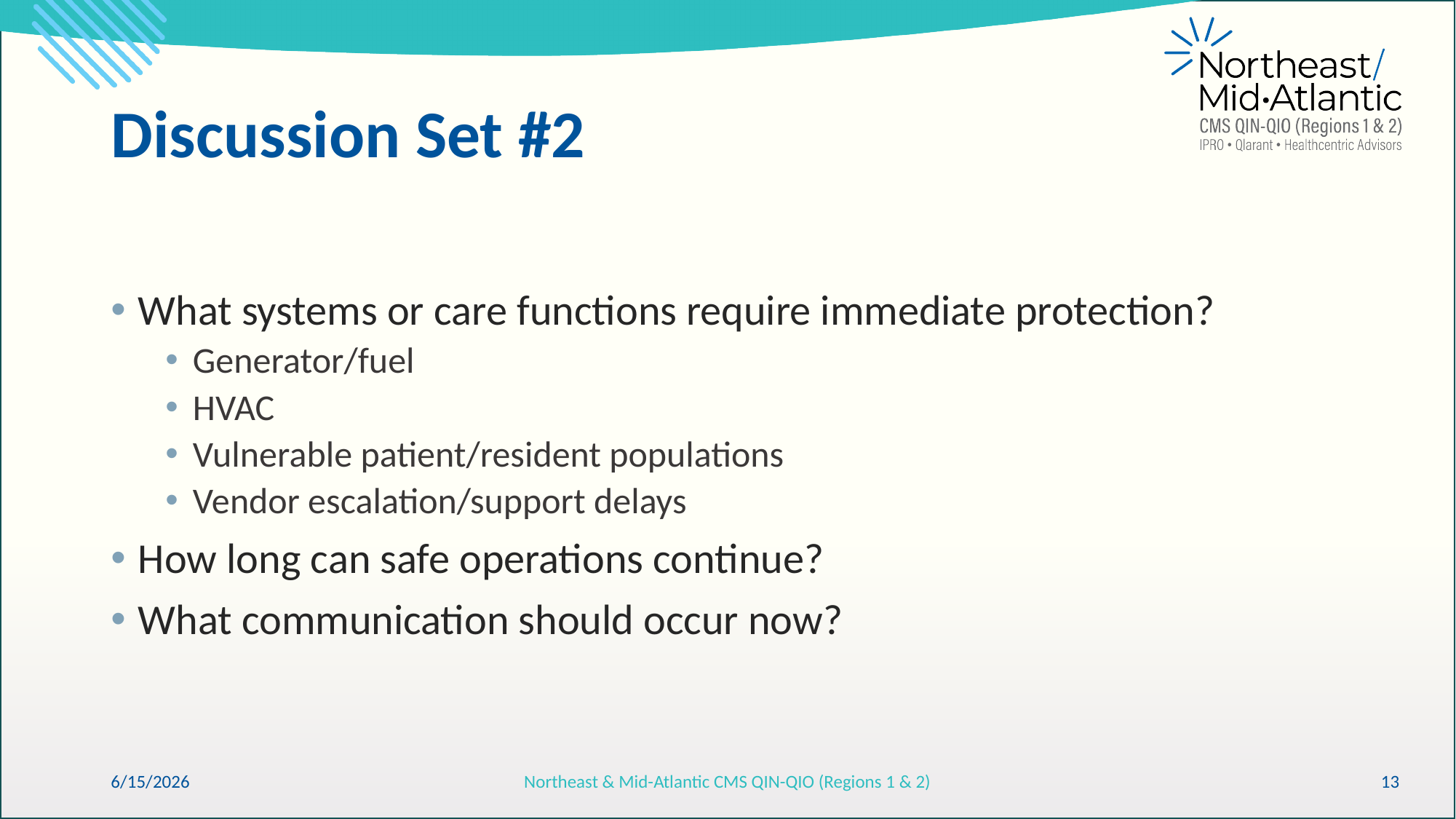

# Discussion Set #2
What systems or care functions require immediate protection?
Generator/fuel
HVAC
Vulnerable patient/resident populations
Vendor escalation/support delays
How long can safe operations continue?
What communication should occur now?
6/15/2026
Northeast & Mid-Atlantic CMS QIN-QIO (Regions 1 & 2)
13